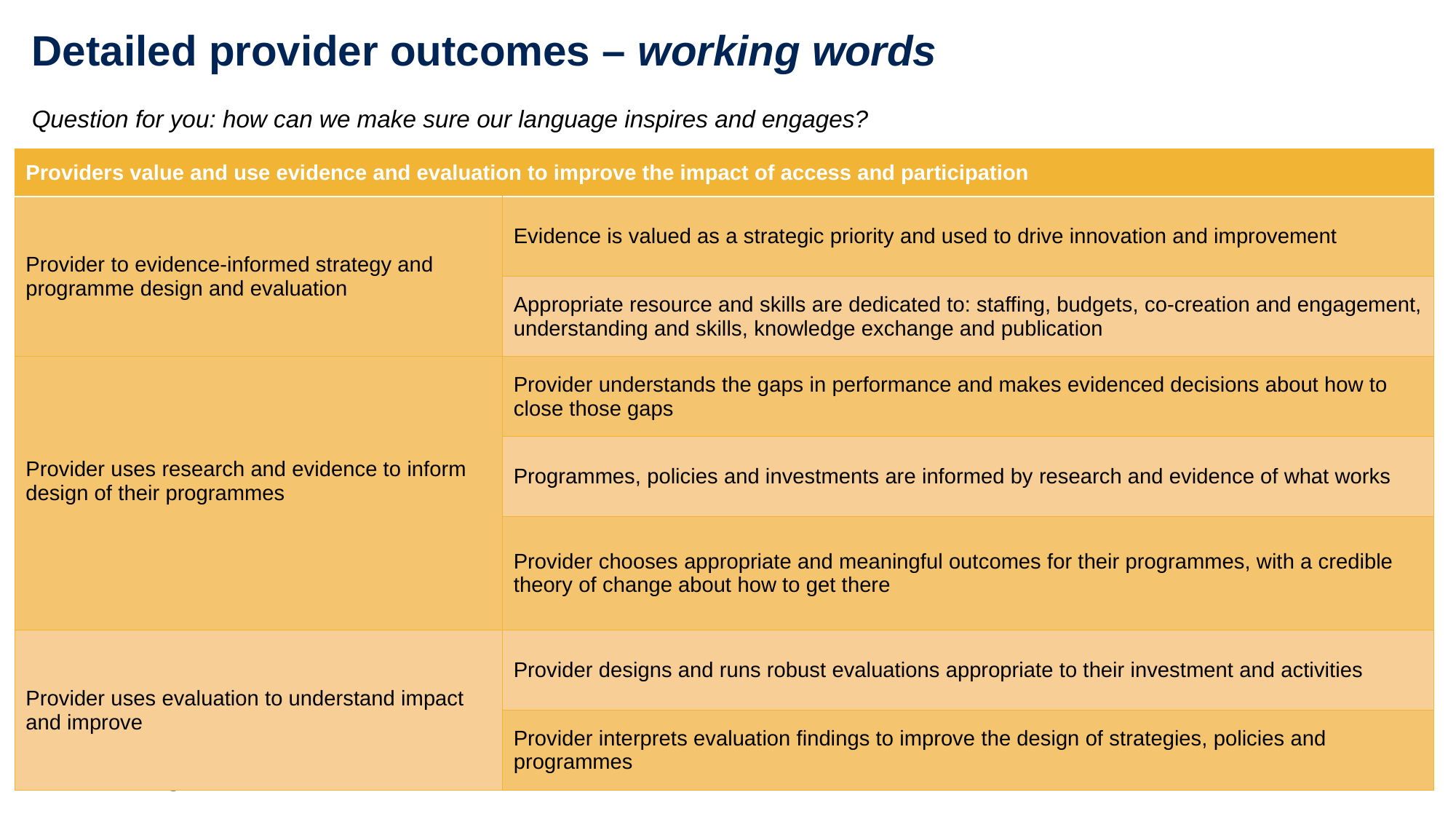

# Detailed provider outcomes – working words
Question for you: how can we make sure our language inspires and engages?
| Providers value and use evidence and evaluation to improve the impact of access and participation |  |
| --- | --- |
| Provider to evidence-informed strategy and programme design and evaluation | Evidence is valued as a strategic priority and used to drive innovation and improvement |
|  | Appropriate resource and skills are dedicated to: staffing, budgets, co-creation and engagement, understanding and skills, knowledge exchange and publication |
| Provider uses research and evidence to inform design of their programmes | Provider understands the gaps in performance and makes evidenced decisions about how to close those gaps |
|  | Programmes, policies and investments are informed by research and evidence of what works |
|  | Provider chooses appropriate and meaningful outcomes for their programmes, with a credible theory of change about how to get there |
| Provider uses evaluation to understand impact and improve | Provider designs and runs robust evaluations appropriate to their investment and activities |
|  | Provider interprets evaluation findings to improve the design of strategies, policies and programmes |
Running footer